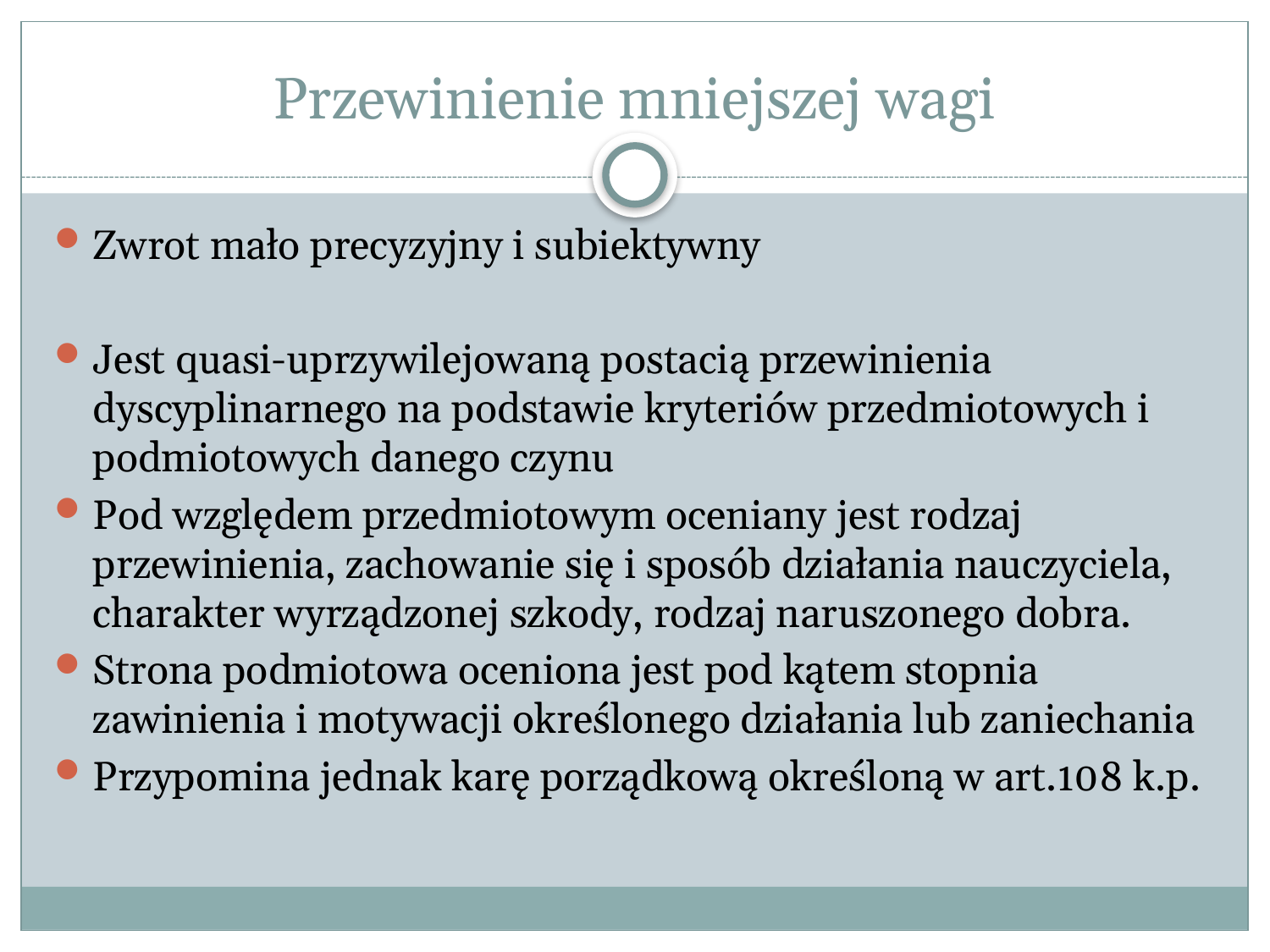

# Przewinienie mniejszej wagi
Zwrot mało precyzyjny i subiektywny

Jest quasi-uprzywilejowaną postacią przewinienia dyscyplinarnego na podstawie kryteriów przedmiotowych i podmiotowych danego czynu
Pod względem przedmiotowym oceniany jest rodzaj przewinienia, zachowanie się i sposób działania nauczyciela, charakter wyrządzonej szkody, rodzaj naruszonego dobra.
Strona podmiotowa oceniona jest pod kątem stopnia zawinienia i motywacji określonego działania lub zaniechania
Przypomina jednak karę porządkową określoną w art.108 k.p.